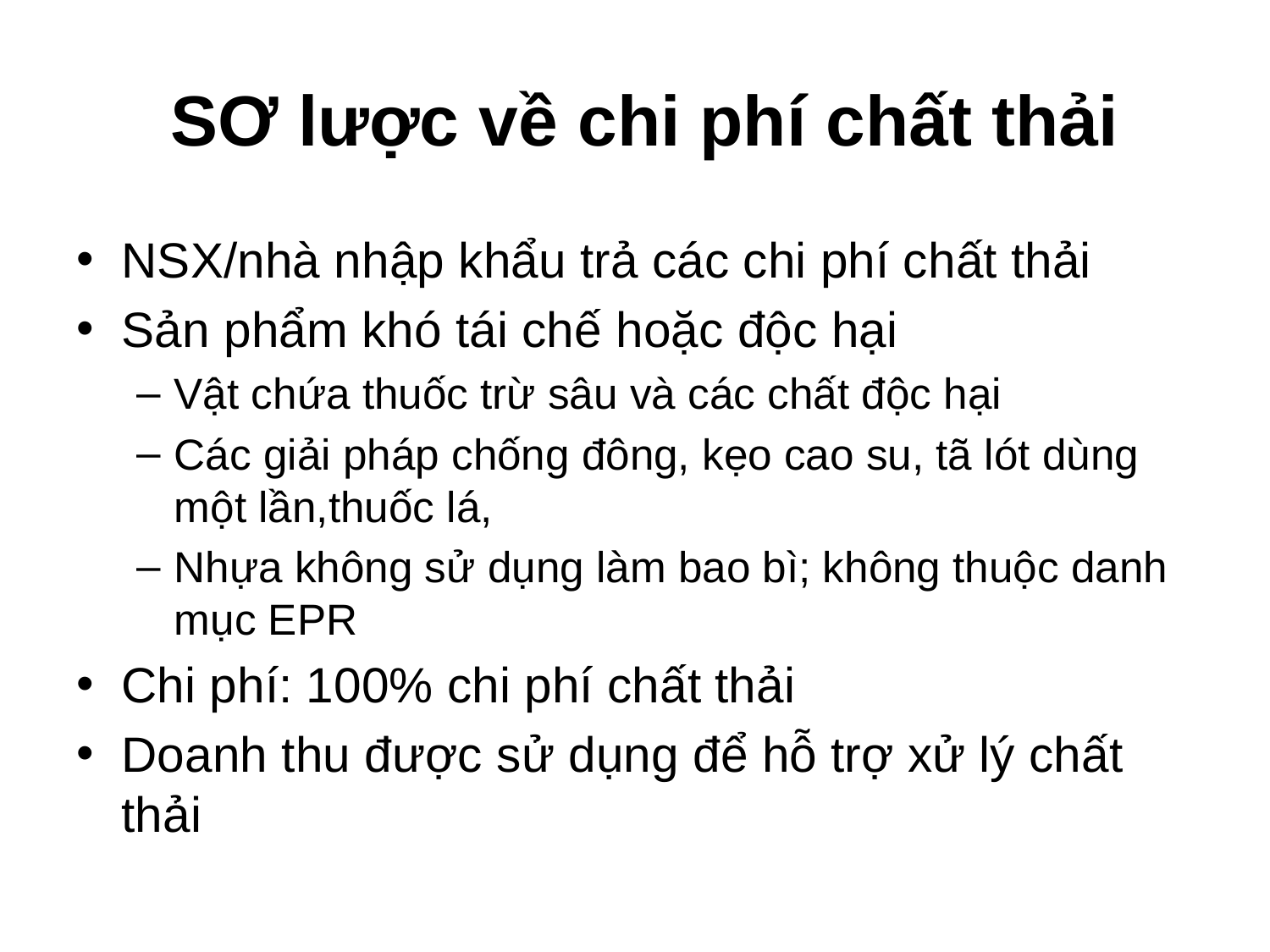

# SƠ lược về chi phí chất thải
NSX/nhà nhập khẩu trả các chi phí chất thải
Sản phẩm khó tái chế hoặc độc hại
Vật chứa thuốc trừ sâu và các chất độc hại
Các giải pháp chống đông, kẹo cao su, tã lót dùng một lần,thuốc lá,
Nhựa không sử dụng làm bao bì; không thuộc danh mục EPR
Chi phí: 100% chi phí chất thải
Doanh thu được sử dụng để hỗ trợ xử lý chất thải